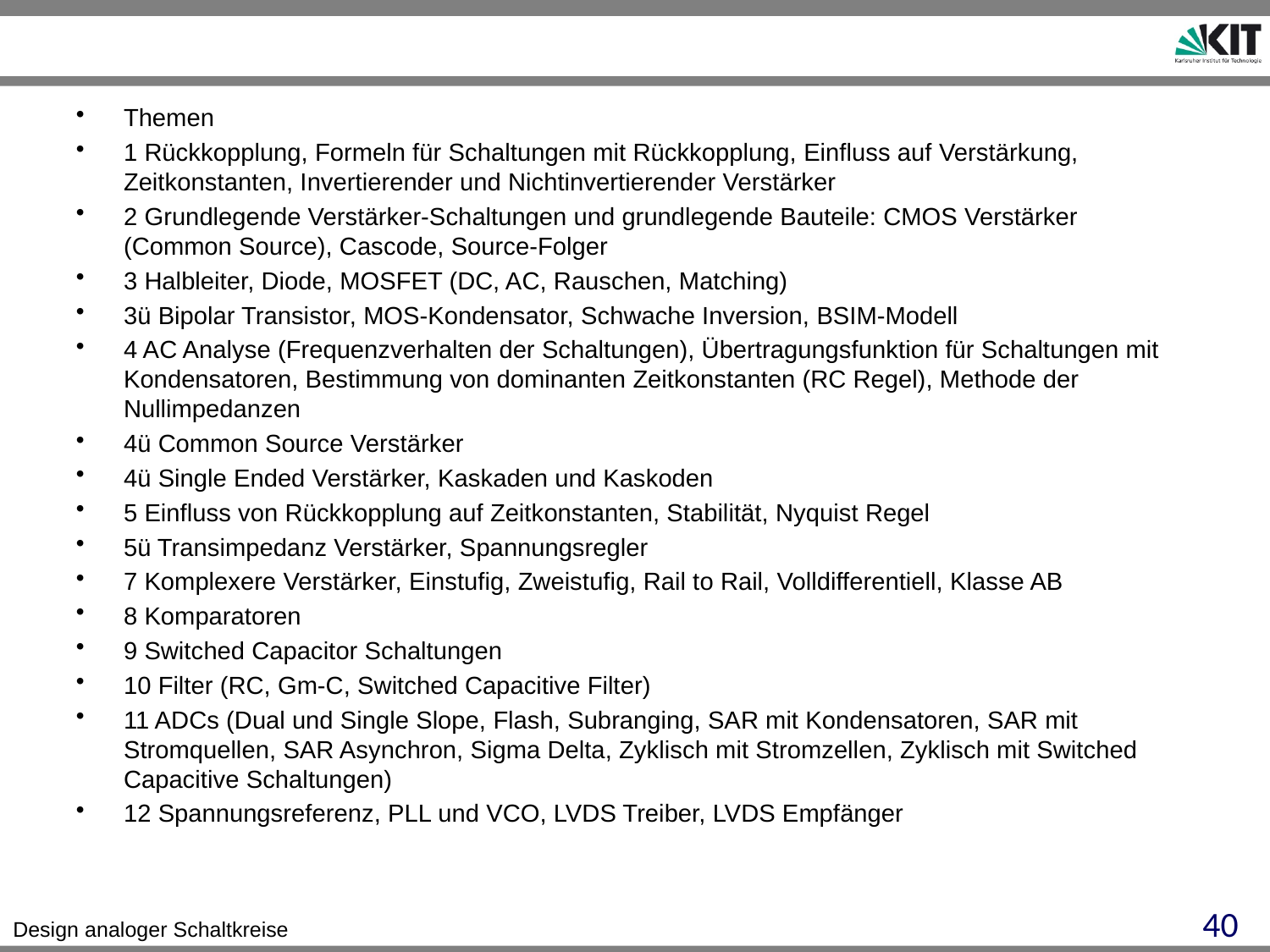

Themen
1 Rückkopplung, Formeln für Schaltungen mit Rückkopplung, Einfluss auf Verstärkung, Zeitkonstanten, Invertierender und Nichtinvertierender Verstärker
2 Grundlegende Verstärker-Schaltungen und grundlegende Bauteile: CMOS Verstärker (Common Source), Cascode, Source-Folger
3 Halbleiter, Diode, MOSFET (DC, AC, Rauschen, Matching)
3ü Bipolar Transistor, MOS-Kondensator, Schwache Inversion, BSIM-Modell
4 AC Analyse (Frequenzverhalten der Schaltungen), Übertragungsfunktion für Schaltungen mit Kondensatoren, Bestimmung von dominanten Zeitkonstanten (RC Regel), Methode der Nullimpedanzen
4ü Common Source Verstärker
4ü Single Ended Verstärker, Kaskaden und Kaskoden
5 Einfluss von Rückkopplung auf Zeitkonstanten, Stabilität, Nyquist Regel
5ü Transimpedanz Verstärker, Spannungsregler
7 Komplexere Verstärker, Einstufig, Zweistufig, Rail to Rail, Volldifferentiell, Klasse AB
8 Komparatoren
9 Switched Capacitor Schaltungen
10 Filter (RC, Gm-C, Switched Capacitive Filter)
11 ADCs (Dual und Single Slope, Flash, Subranging, SAR mit Kondensatoren, SAR mit Stromquellen, SAR Asynchron, Sigma Delta, Zyklisch mit Stromzellen, Zyklisch mit Switched Capacitive Schaltungen)
12 Spannungsreferenz, PLL und VCO, LVDS Treiber, LVDS Empfänger
40